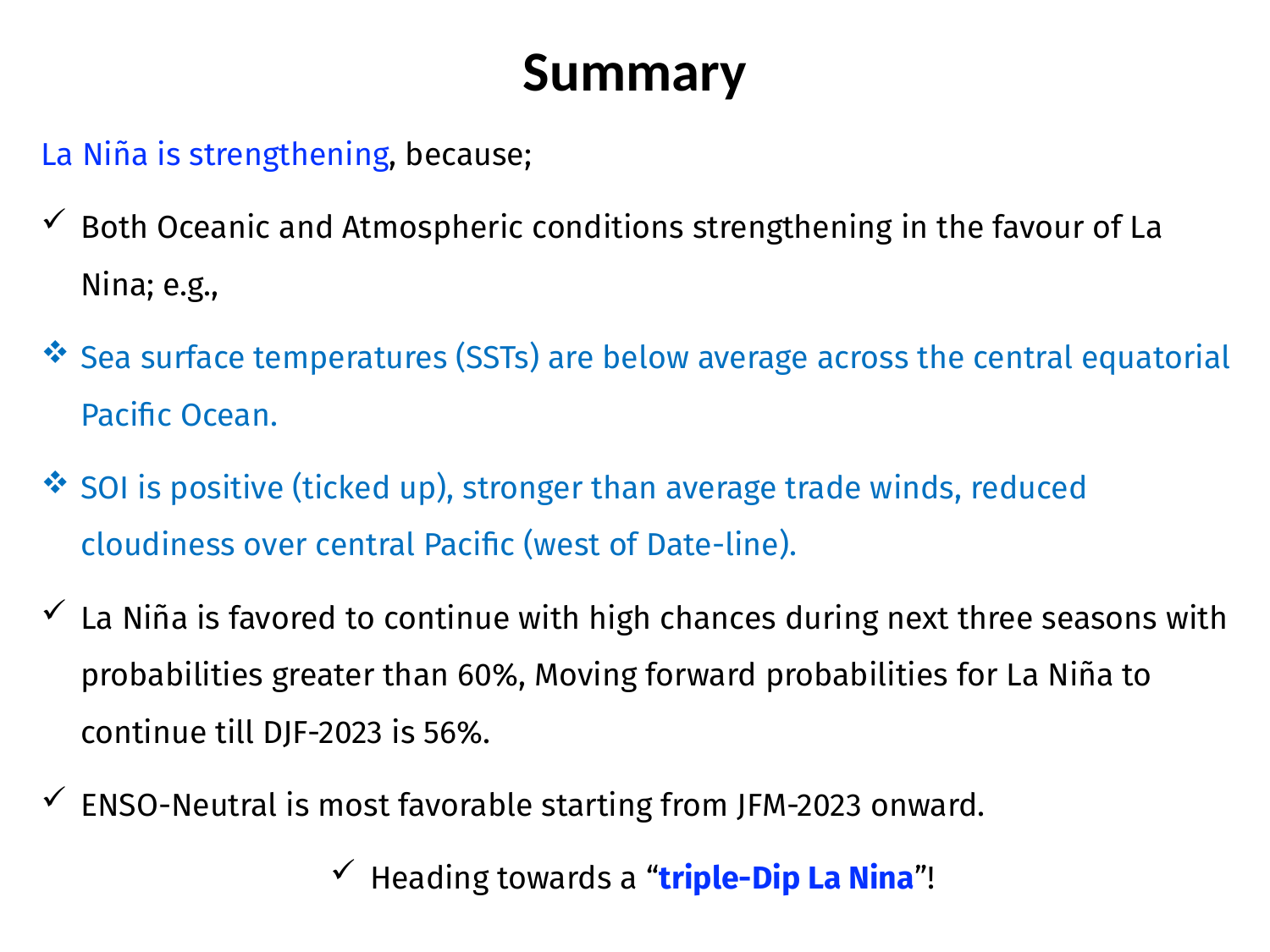

Summary
La Niña is strengthening, because;
Both Oceanic and Atmospheric conditions strengthening in the favour of La Nina; e.g.,
Sea surface temperatures (SSTs) are below average across the central equatorial Pacific Ocean.
SOI is positive (ticked up), stronger than average trade winds, reduced cloudiness over central Pacific (west of Date-line).
La Niña is favored to continue with high chances during next three seasons with probabilities greater than 60%, Moving forward probabilities for La Niña to continue till DJF-2023 is 56%.
ENSO-Neutral is most favorable starting from JFM-2023 onward.
Heading towards a “triple-Dip La Nina”!